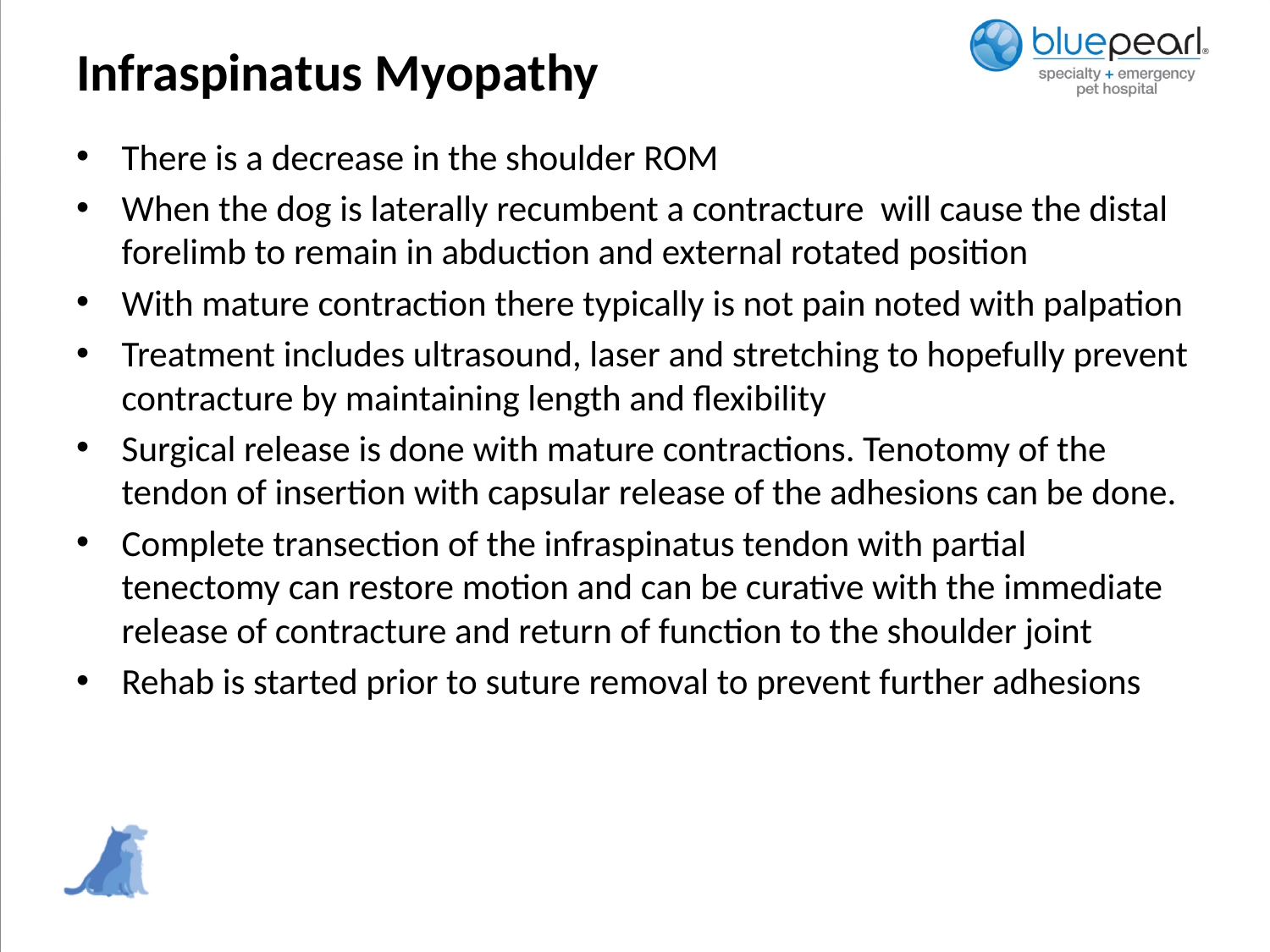

# Infraspinatus Myopathy
There is a decrease in the shoulder ROM
When the dog is laterally recumbent a contracture  will cause the distal forelimb to remain in abduction and external rotated position
With mature contraction there typically is not pain noted with palpation
Treatment includes ultrasound, laser and stretching to hopefully prevent contracture by maintaining length and flexibility
Surgical release is done with mature contractions. Tenotomy of the tendon of insertion with capsular release of the adhesions can be done.
Complete transection of the infraspinatus tendon with partial tenectomy can restore motion and can be curative with the immediate release of contracture and return of function to the shoulder joint
Rehab is started prior to suture removal to prevent further adhesions